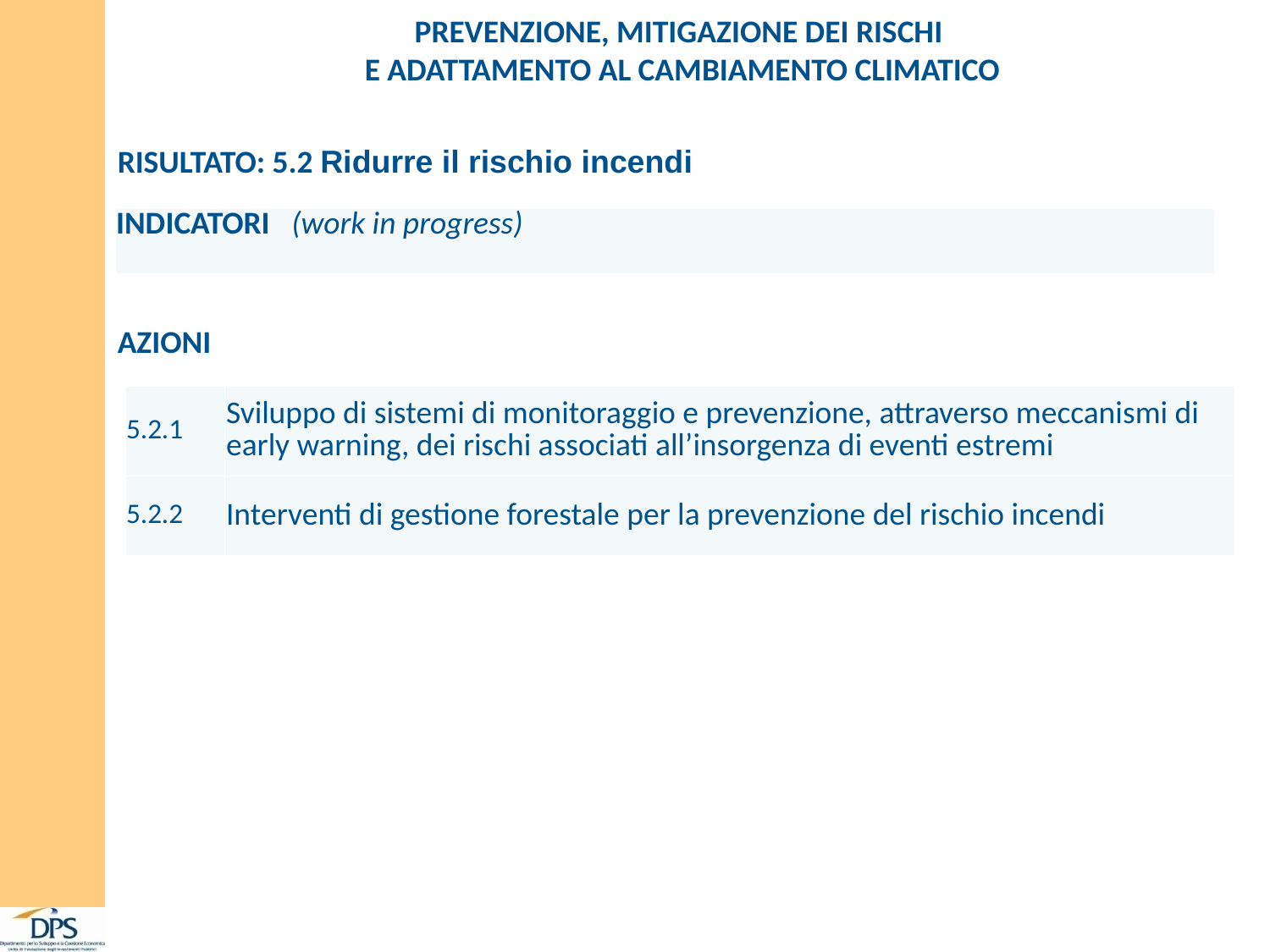

PREVENZIONE, MITIGAZIONE DEI RISCHI
E ADATTAMENTO AL CAMBIAMENTO CLIMATICO
RISULTATO: 5.2 Ridurre il rischio incendi
| INDICATORI (work in progress) |
| --- |
AZIONI
| 5.2.1 | Sviluppo di sistemi di monitoraggio e prevenzione, attraverso meccanismi di early warning, dei rischi associati all’insorgenza di eventi estremi |
| --- | --- |
| 5.2.2 | Interventi di gestione forestale per la prevenzione del rischio incendi |